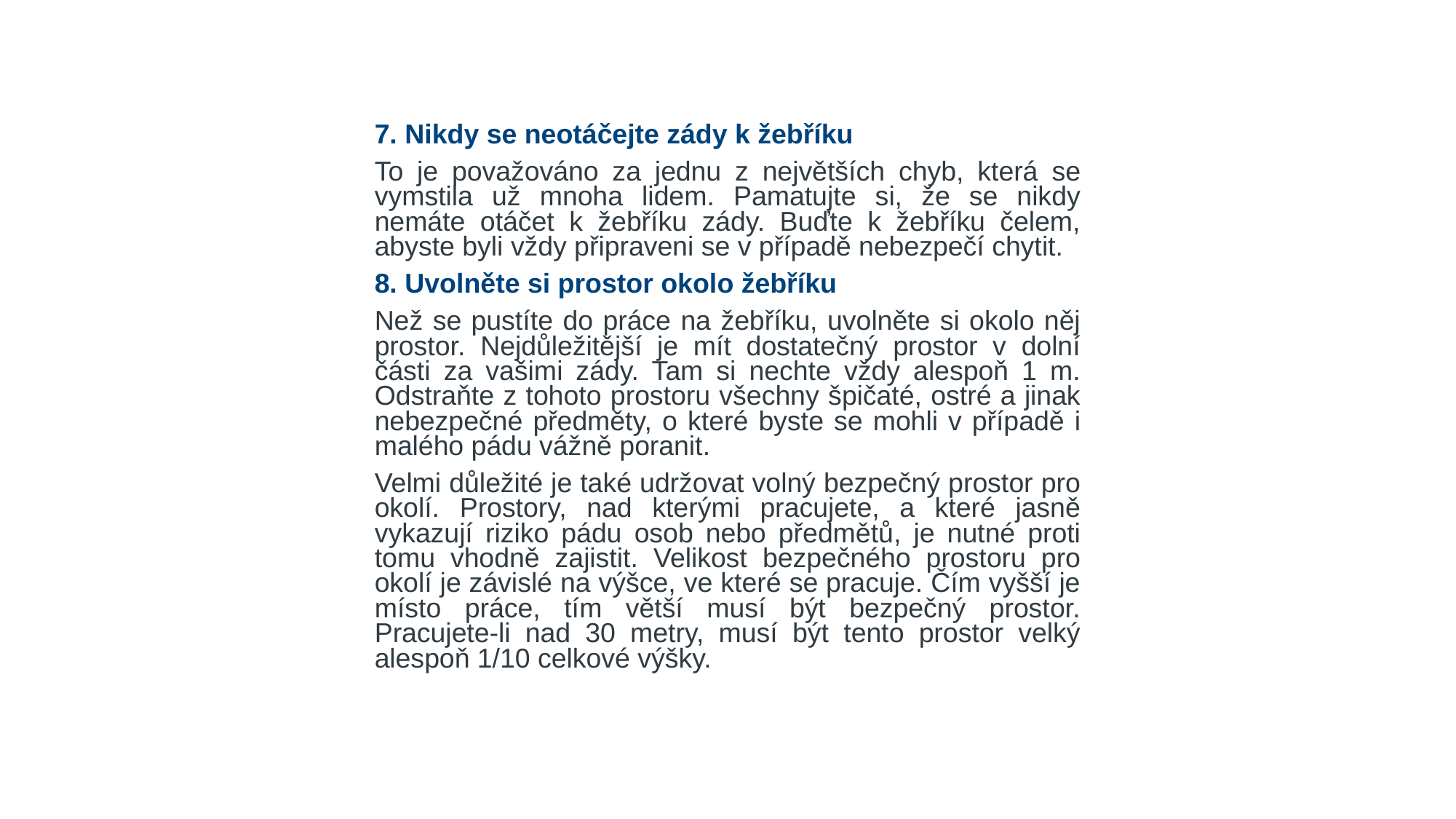

7. Nikdy se neotáčejte zády k žebříku
To je považováno za jednu z největších chyb, která se vymstila už mnoha lidem. Pamatujte si, že se nikdy nemáte otáčet k žebříku zády. Buďte k žebříku čelem, abyste byli vždy připraveni se v případě nebezpečí chytit.
8. Uvolněte si prostor okolo žebříku
Než se pustíte do práce na žebříku, uvolněte si okolo něj prostor. Nejdůležitější je mít dostatečný prostor v dolní části za vašimi zády. Tam si nechte vždy alespoň 1 m. Odstraňte z tohoto prostoru všechny špičaté, ostré a jinak nebezpečné předměty, o které byste se mohli v případě i malého pádu vážně poranit.
Velmi důležité je také udržovat volný bezpečný prostor pro okolí. Prostory, nad kterými pracujete, a které jasně vykazují riziko pádu osob nebo předmětů, je nutné proti tomu vhodně zajistit. Velikost bezpečného prostoru pro okolí je závislé na výšce, ve které se pracuje. Čím vyšší je místo práce, tím větší musí být bezpečný prostor. Pracujete-li nad 30 metry, musí být tento prostor velký alespoň 1/10 celkové výšky.